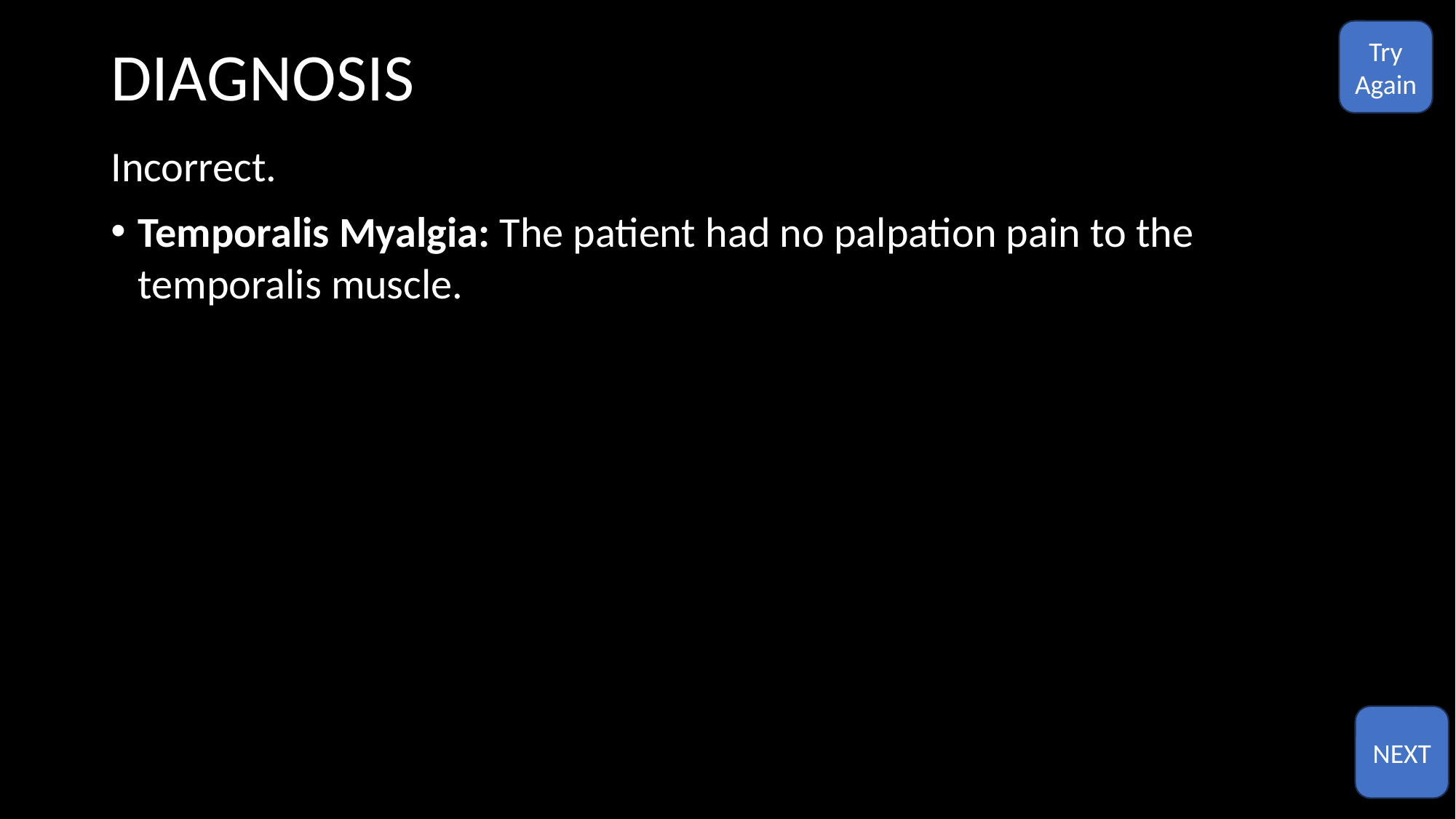

# DIAGNOSIS
Try
Again
Incorrect.
Temporalis Myalgia: The patient had no palpation pain to the temporalis muscle.
NEXT